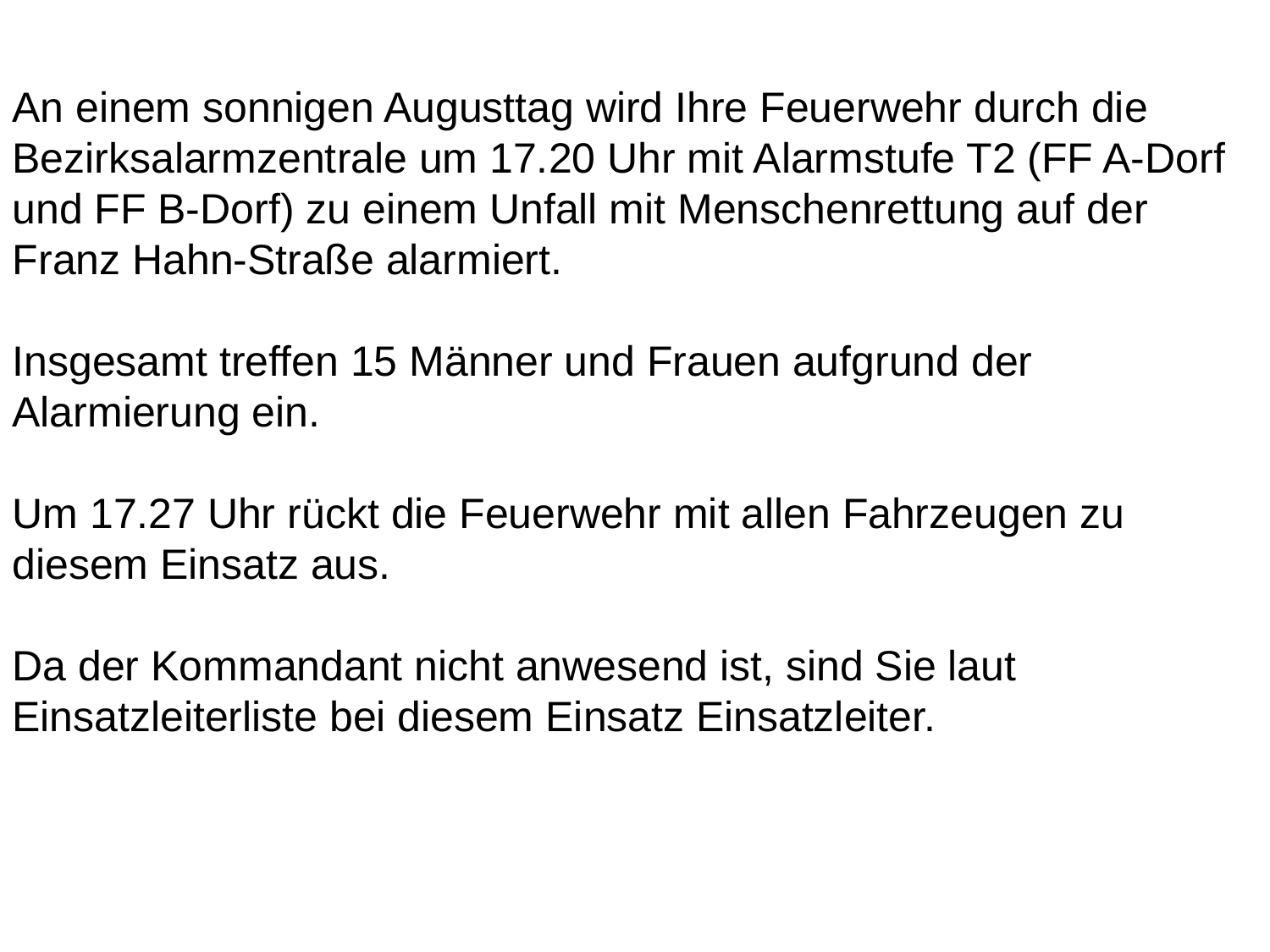

An einem sonnigen Augusttag wird Ihre Feuerwehr durch die Bezirksalarmzentrale um 17.20 Uhr mit Alarmstufe T2 (FF A-Dorf und FF B-Dorf) zu einem Unfall mit Menschenrettung auf der Franz Hahn-Straße alarmiert.

Insgesamt treffen 15 Männer und Frauen aufgrund der Alarmierung ein.

Um 17.27 Uhr rückt die Feuerwehr mit allen Fahrzeugen zu diesem Einsatz aus.

Da der Kommandant nicht anwesend ist, sind Sie laut Einsatzleiterliste bei diesem Einsatz Einsatzleiter.

18